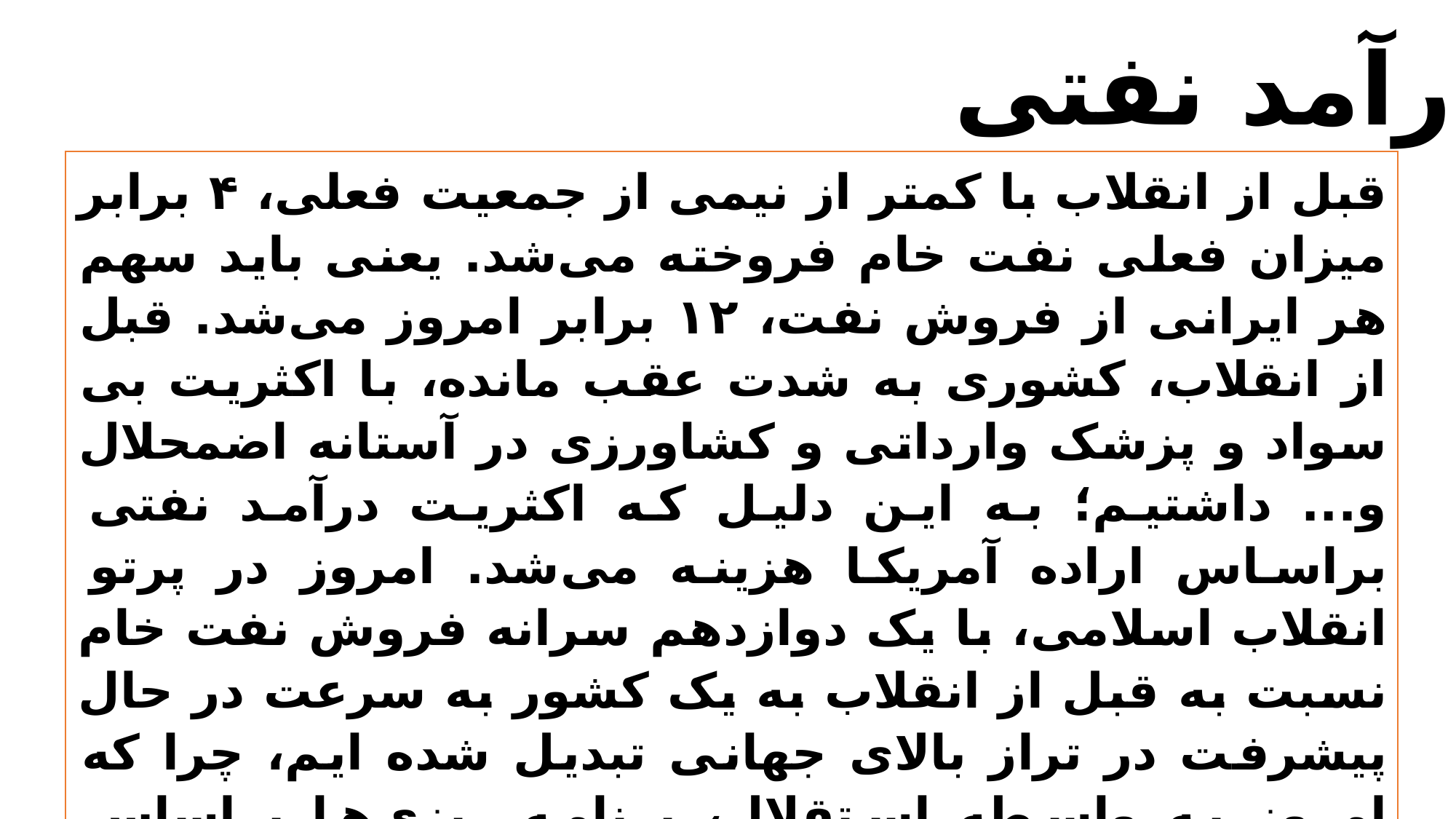

درآمد نفتی
قبل از انقلاب با کمتر از نیمی از جمعیت فعلی، ۴ برابر میزان فعلی نفت خام فروخته می‌شد. یعنی باید سهم هر ایرانی از فروش نفت، ۱۲ برابر امروز می‌شد. قبل از انقلاب، کشوری به شدت عقب مانده، با اکثریت بی سواد و پزشک وارداتی و کشاورزی در آستانه اضمحلال و... داشتیم؛ به این دلیل که اکثریت درآمد نفتی براساس اراده آمریکا هزینه می‌شد. امروز در پرتو انقلاب اسلامی، با یک دوازدهم سرانه فروش نفت خام نسبت به قبل از انقلاب به یک کشور به سرعت در حال پیشرفت در تراز بالای جهانی تبدیل شده ایم، چرا که امروز به واسطه استقلال، برنامه ریزی‌ها براساس منافع و امنیت ملّی ایران انجام می‌شود نه منافع و امنیت ملّی آمریکا.